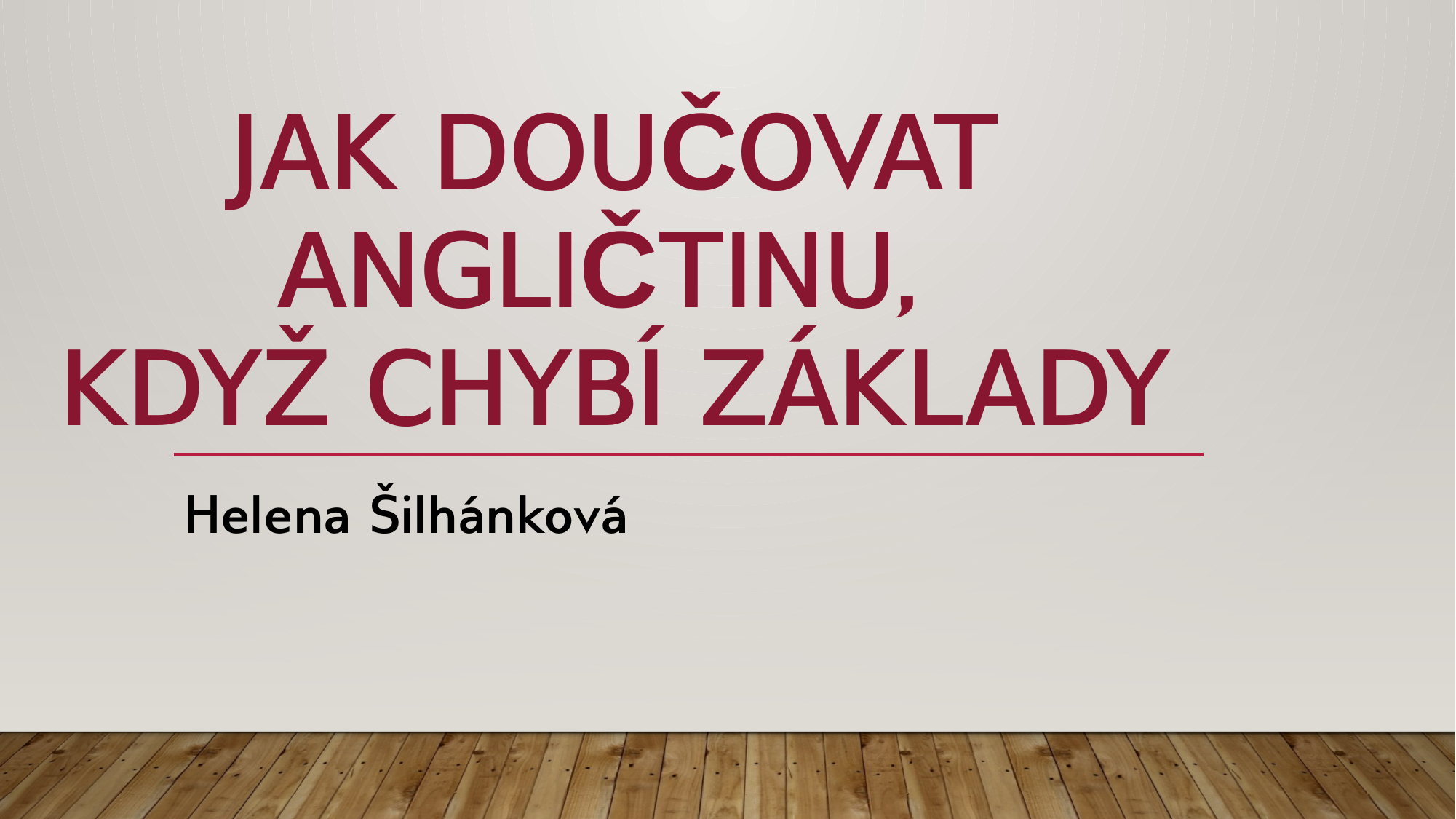

# Jak doučovat angličtinu, když chybí základy
Helena Šilhánková